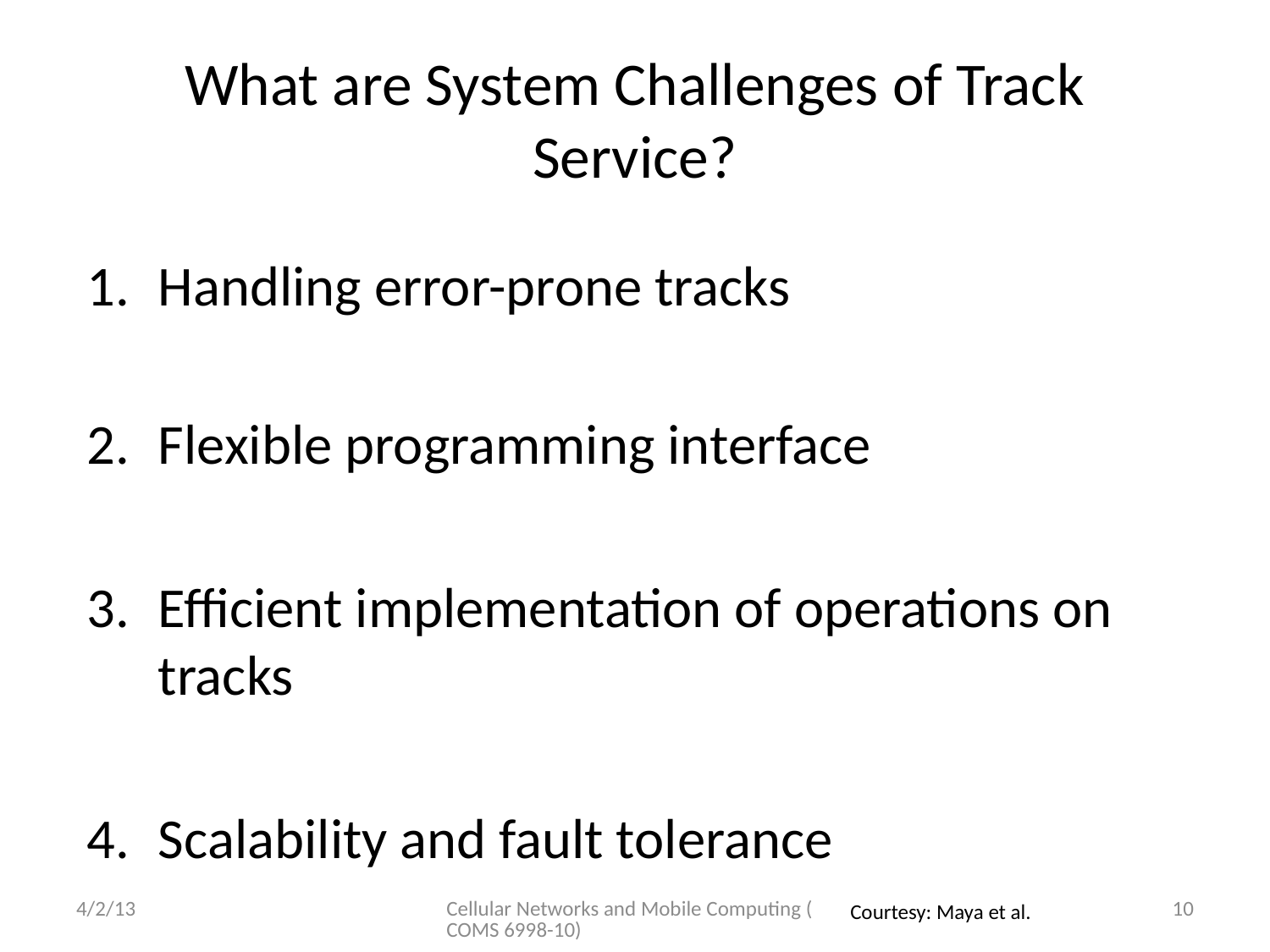

# What are System Challenges of Track Service?
Handling error-prone tracks

Flexible programming interface

Efficient implementation of operations on tracks

Scalability and fault tolerance
4/2/13
Cellular Networks and Mobile Computing (COMS 6998-10)
10
Courtesy: Maya et al.